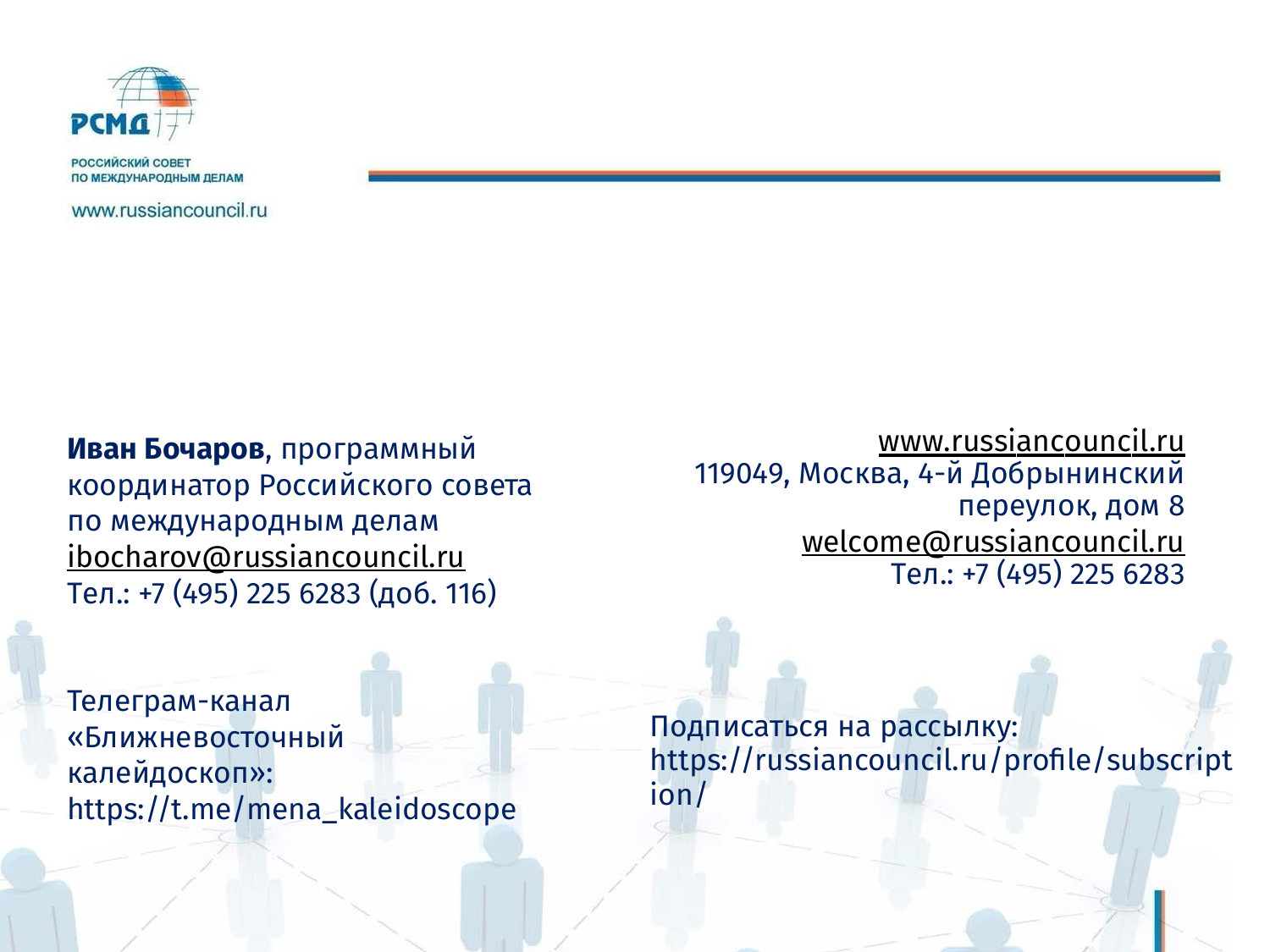

Иван Бочаров, программный координатор Российского совета по международным делам
ibocharov@russiancouncil.ru
Тел.: +7 (495) 225 6283 (доб. 116)

Телеграм-канал «Ближневосточный калейдоскоп»: https://t.me/mena_kaleidoscope

www.russiancouncil.ru
119049, Москва, 4-й Добрынинский переулок, дом 8
welcome@russiancouncil.ru
Тел.: +7 (495) 225 6283

Подписаться на рассылку: https://russiancouncil.ru/profile/subscription/